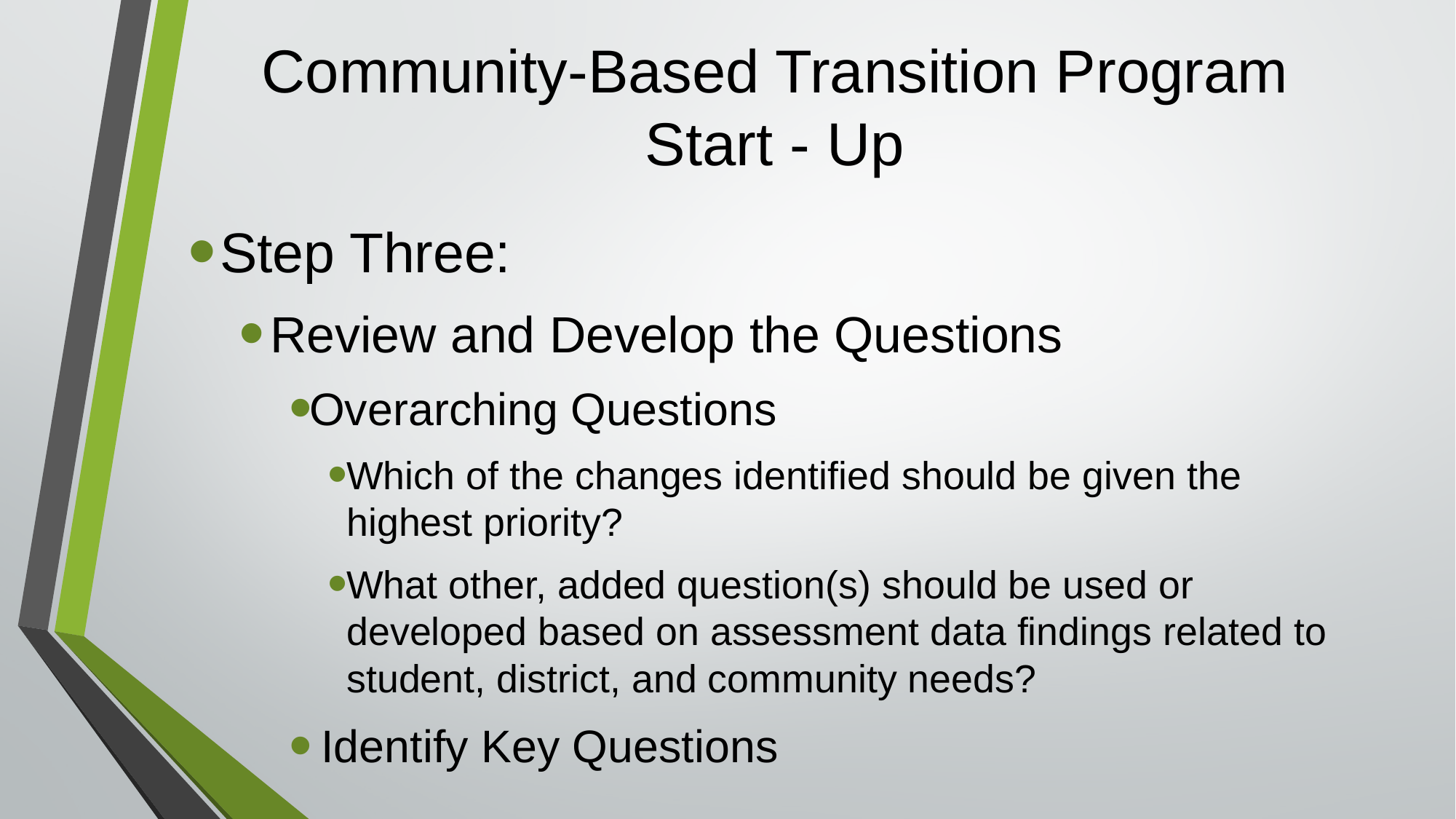

# Community-Based Transition Program Start - Up
Step Three:
Review and Develop the Questions
Overarching Questions
Which of the changes identified should be given the highest priority?
What other, added question(s) should be used or developed based on assessment data findings related to student, district, and community needs?
Identify Key Questions